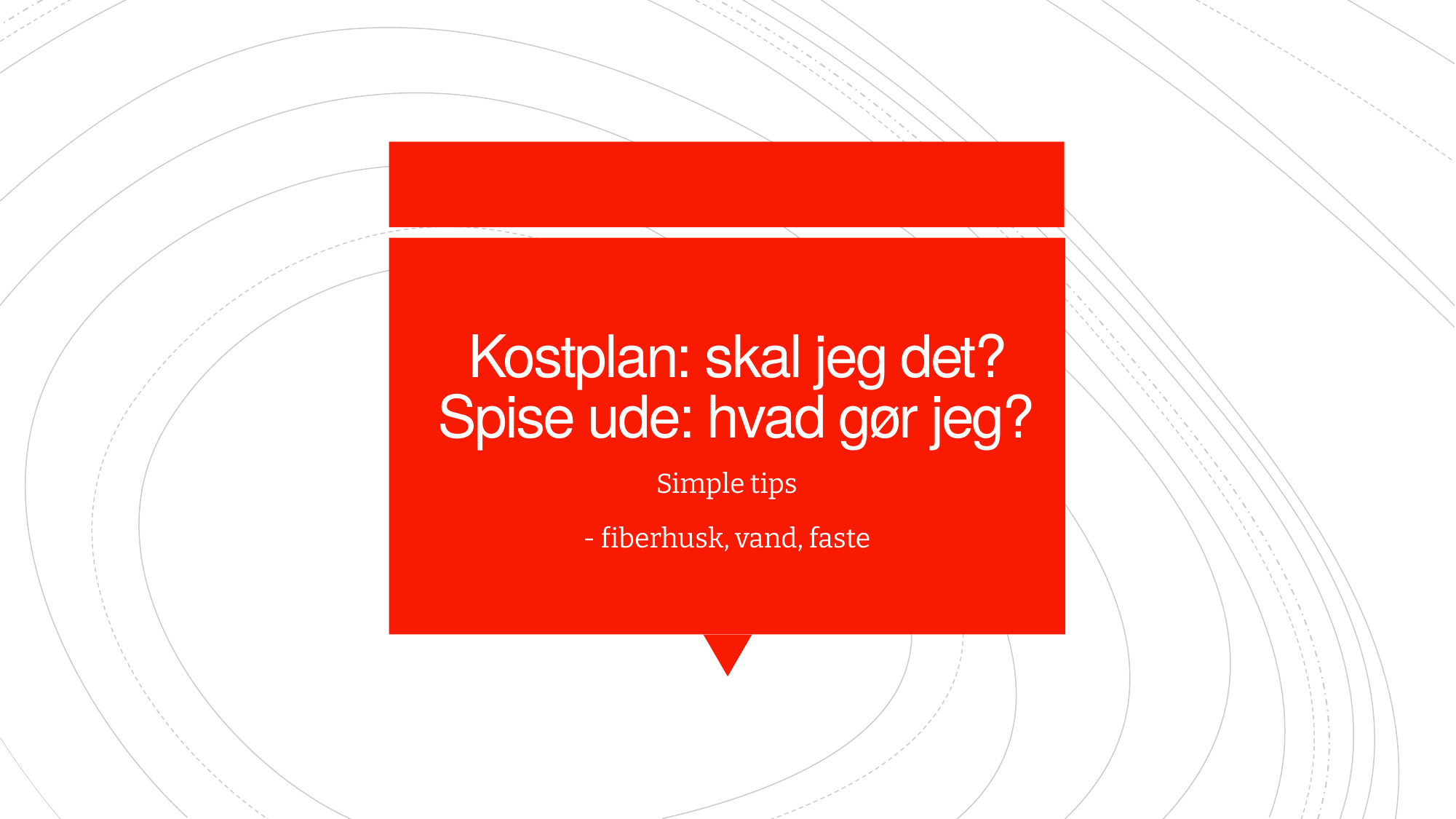

# Kostplan: skal jeg det? Spise ude: hvad gør jeg?
Simple tips
- fiberhusk, vand, faste